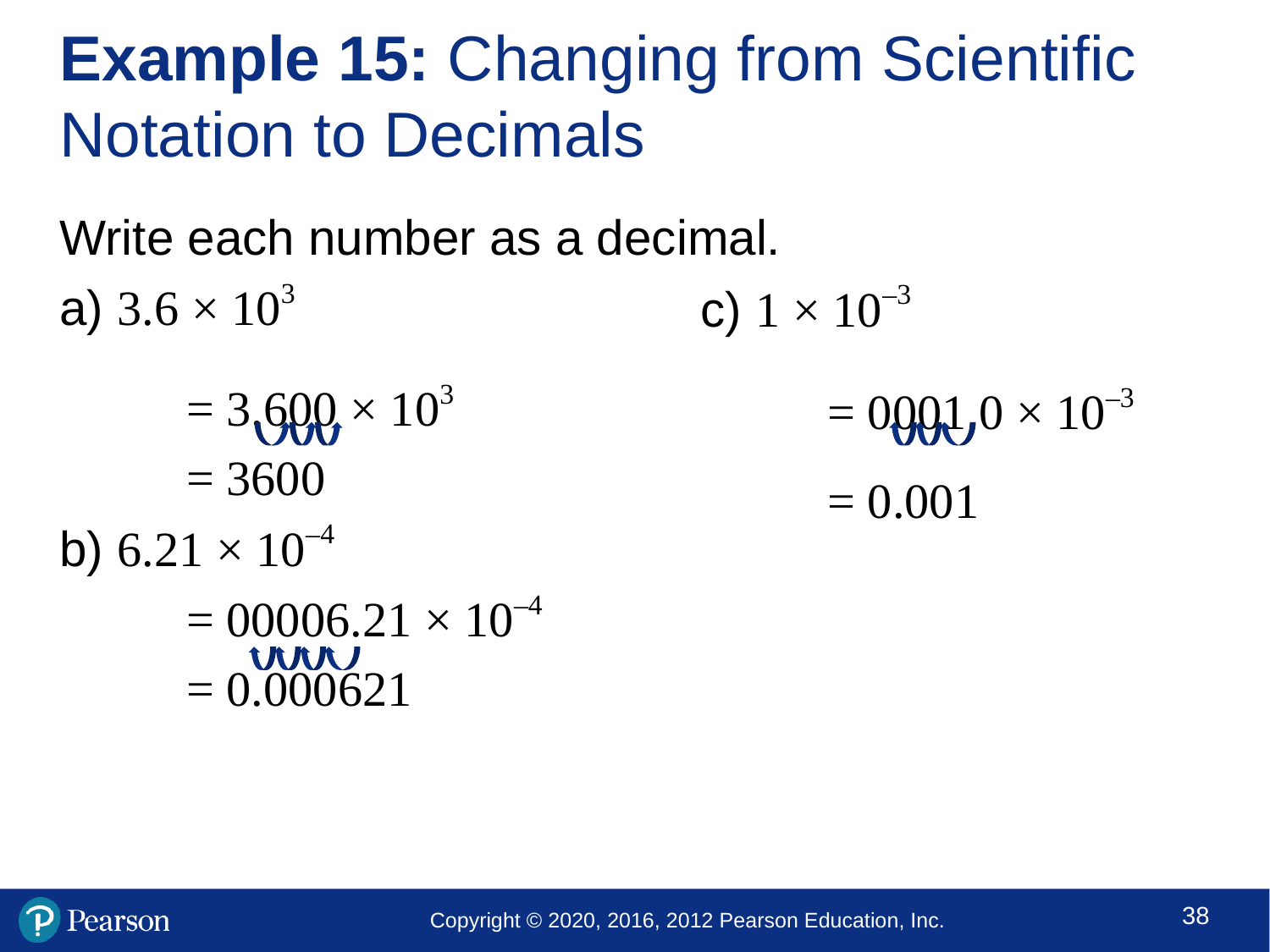

# Example 15: Changing from Scientific Notation to Decimals
Write each number as a decimal.
a) 3.6 × 103
	= 3.600 × 103
	= 3600
b) 6.21 × 10–4
	= 00006.21 × 10–4
	= 0.000621
c) 1 × 10–3
	= 0001.0 × 10–3
	= 0.001